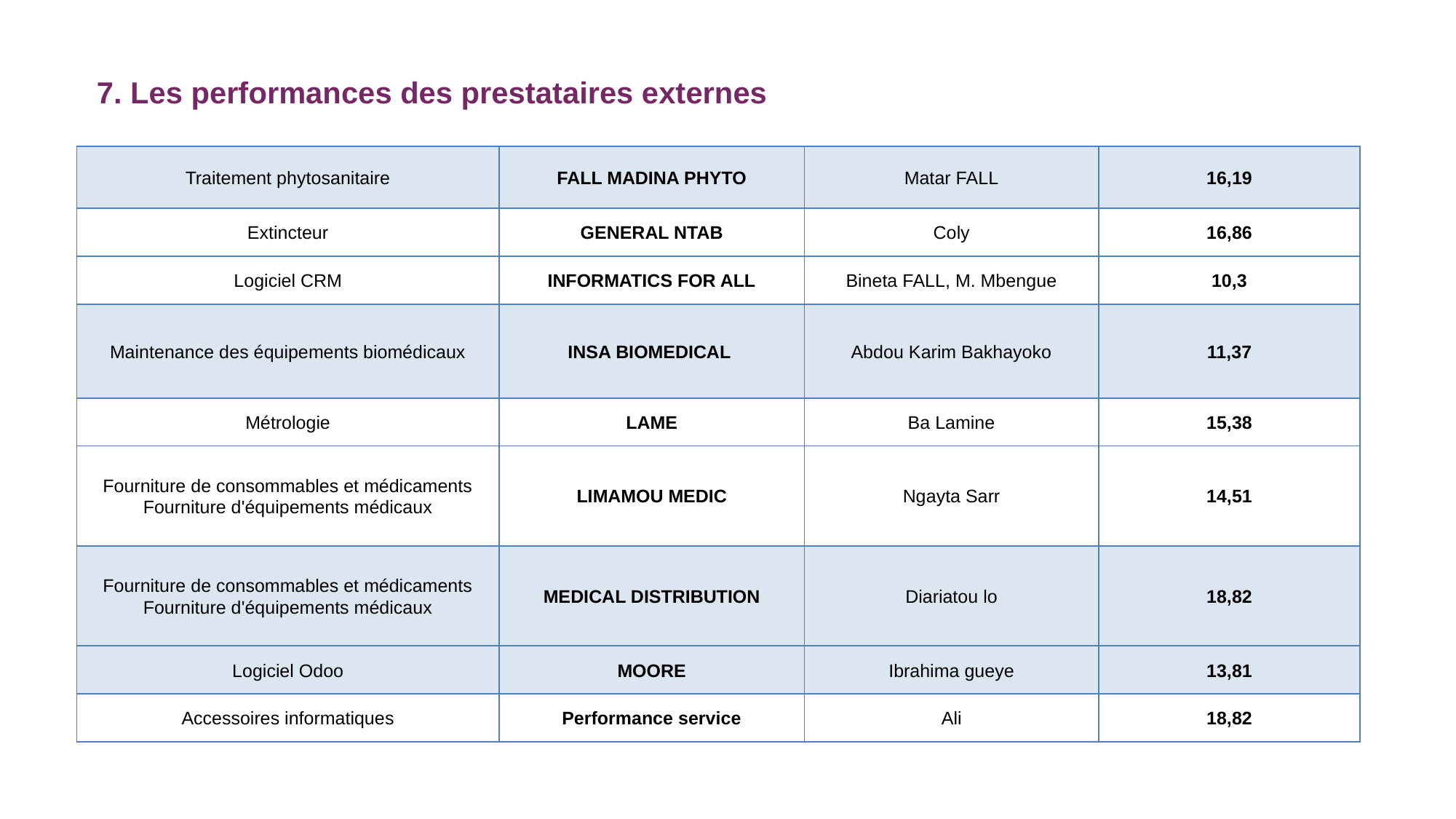

# 7. Les performances des prestataires externes
| Traitement phytosanitaire | FALL MADINA PHYTO | Matar FALL | 16,19 |
| --- | --- | --- | --- |
| Extincteur | GENERAL NTAB | Coly | 16,86 |
| Logiciel CRM | INFORMATICS FOR ALL | Bineta FALL, M. Mbengue | 10,3 |
| Maintenance des équipements biomédicaux | INSA BIOMEDICAL | Abdou Karim Bakhayoko | 11,37 |
| Métrologie | LAME | Ba Lamine | 15,38 |
| Fourniture de consommables et médicaments Fourniture d'équipements médicaux | LIMAMOU MEDIC | Ngayta Sarr | 14,51 |
| Fourniture de consommables et médicaments Fourniture d'équipements médicaux | MEDICAL DISTRIBUTION | Diariatou lo | 18,82 |
| Logiciel Odoo | MOORE | Ibrahima gueye | 13,81 |
| Accessoires informatiques | Performance service | Ali | 18,82 |